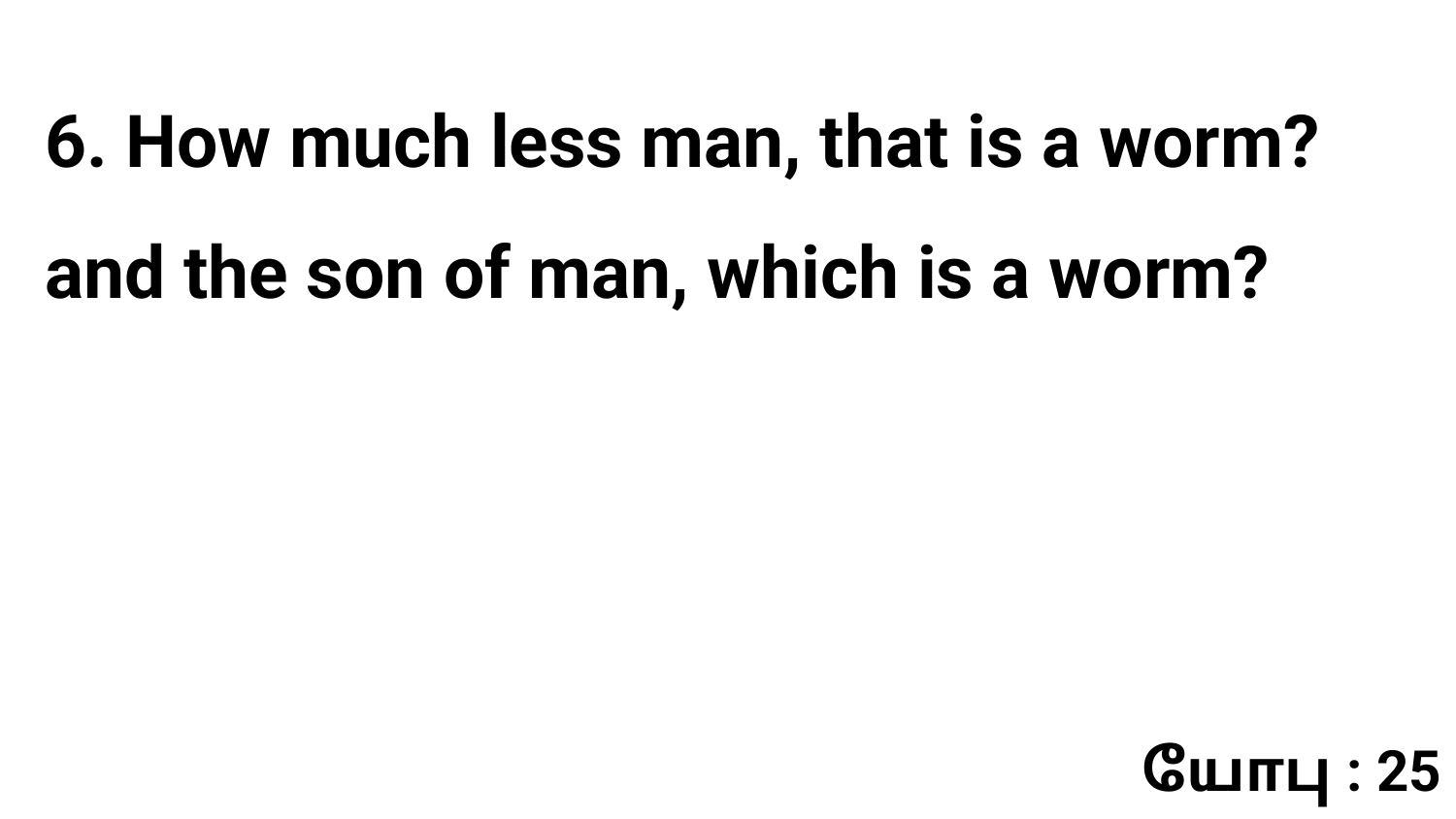

6. How much less man, that is a worm? and the son of man, which is a worm?
யோபு : 25